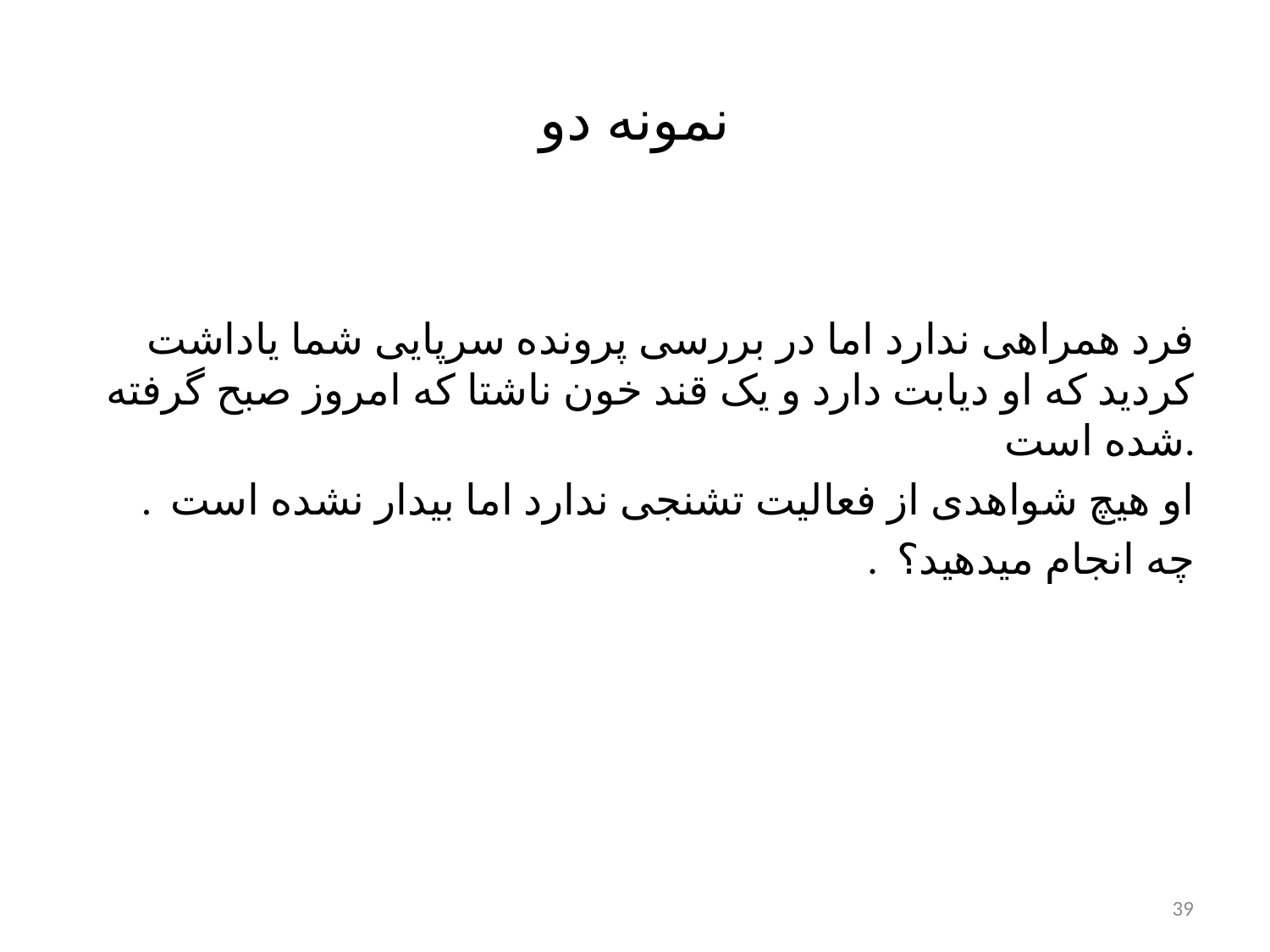

نمونه دو

فرد همراهی ندارد اما در بررسی پرونده سرپایی شما یاداشت کردید که او دیابت دارد و یک قند خون ناشتا که امروز صبح گرفته شده است.
.  او هیچ شواهدی از فعالیت تشنجی ندارد اما بیدار نشده است
.  چه انجام میدهید؟

39